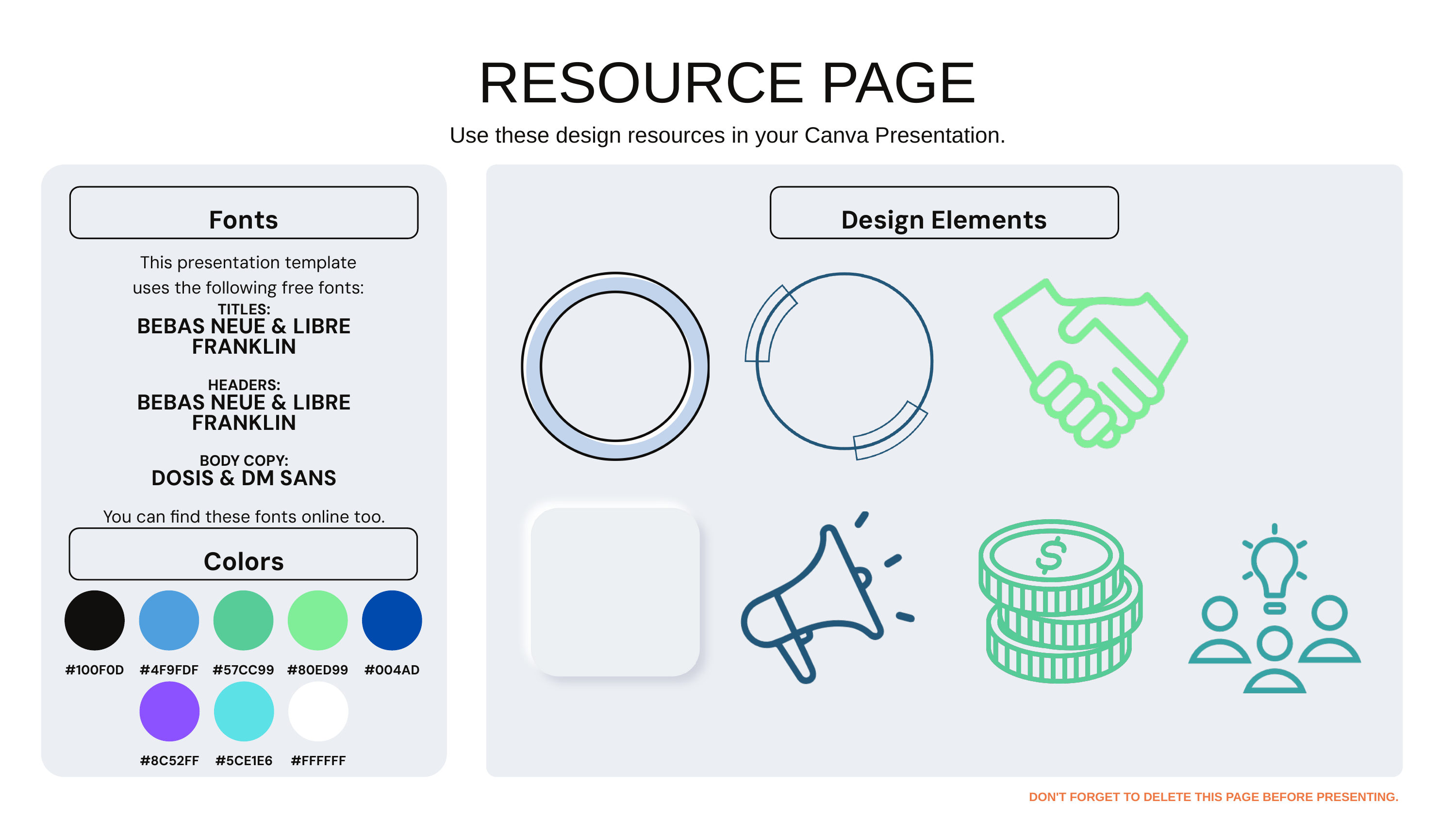

RESOURCE PAGE
Use these design resources in your Canva Presentation.

Fonts
Design Elements
This presentation template
uses the following free fonts:

TITLES:
BEBAS NEUE & LIBRE FRANKLIN

HEADERS:
BEBAS NEUE & LIBRE FRANKLIN

BODY COPY:
DOSIS & DM SANS

You can find these fonts online too.

Colors

#100F0D
#4F9FDF
#57CC99
#80ED99
#004AD

#8C52FF
#5CE1E6
#FFFFFF
DON'T FORGET TO DELETE THIS PAGE BEFORE PRESENTING.